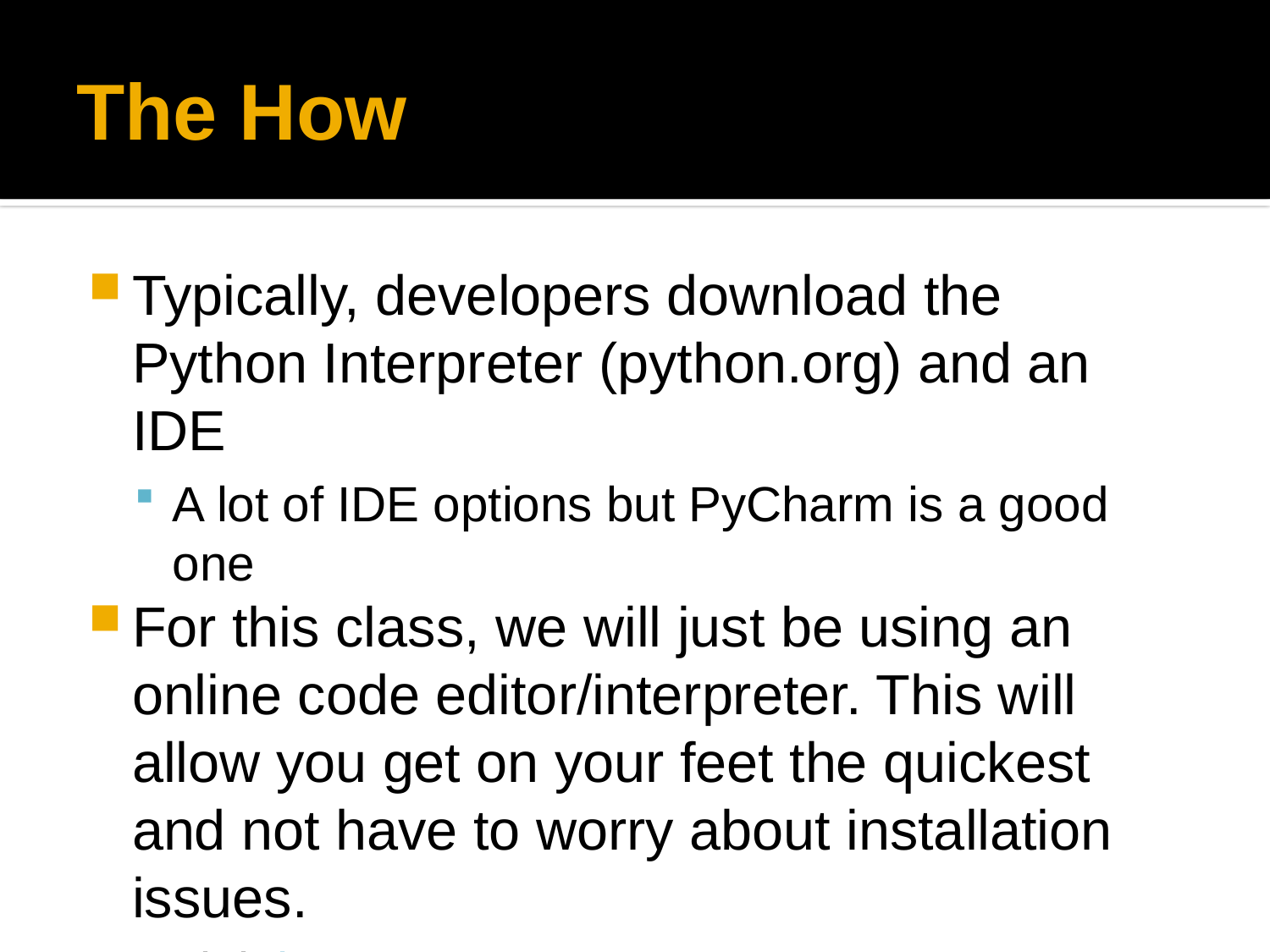

# The How
Typically, developers download the Python Interpreter (python.org) and an IDE
A lot of IDE options but PyCharm is a good one
For this class, we will just be using an online code editor/interpreter. This will allow you get on your feet the quickest and not have to worry about installation issues.
Link here
Let’s try it… display your name